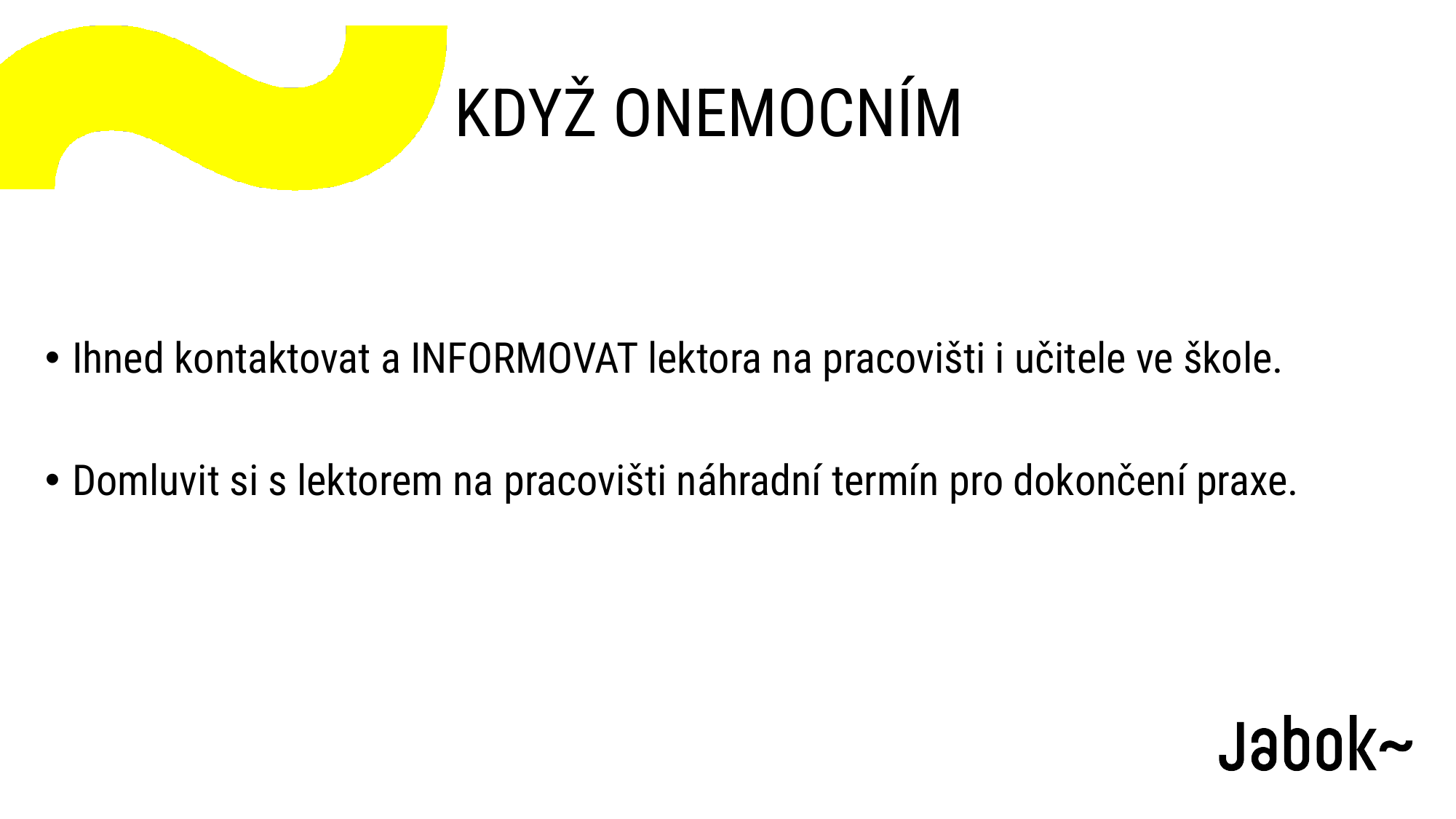

# KDYŽ ONEMOCNÍM

Ihned kontaktovat a INFORMOVAT lektora na pracovišti i učitele ve škole.

Domluvit si s lektorem na pracovišti náhradní termín pro dokončení praxe.